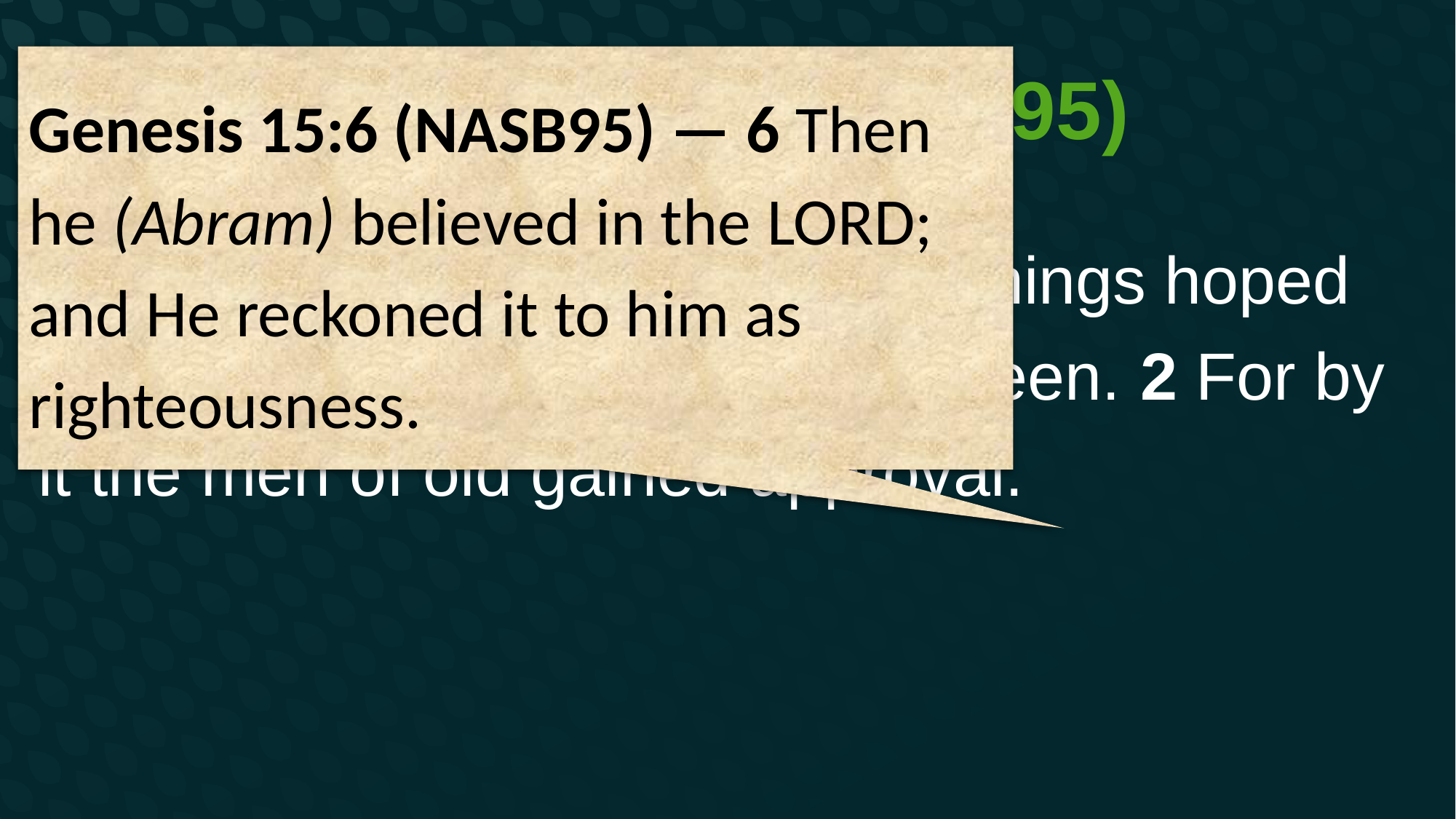

# Hebrews 11:1–6 (NASB95)
Genesis 15:6 (NASB95) — 6 Then he (Abram) believed in the Lord; and He reckoned it to him as righteousness.
1 Now faith is the assurance of things hoped for, the conviction of things not seen. 2 For by it the men of old gained approval.